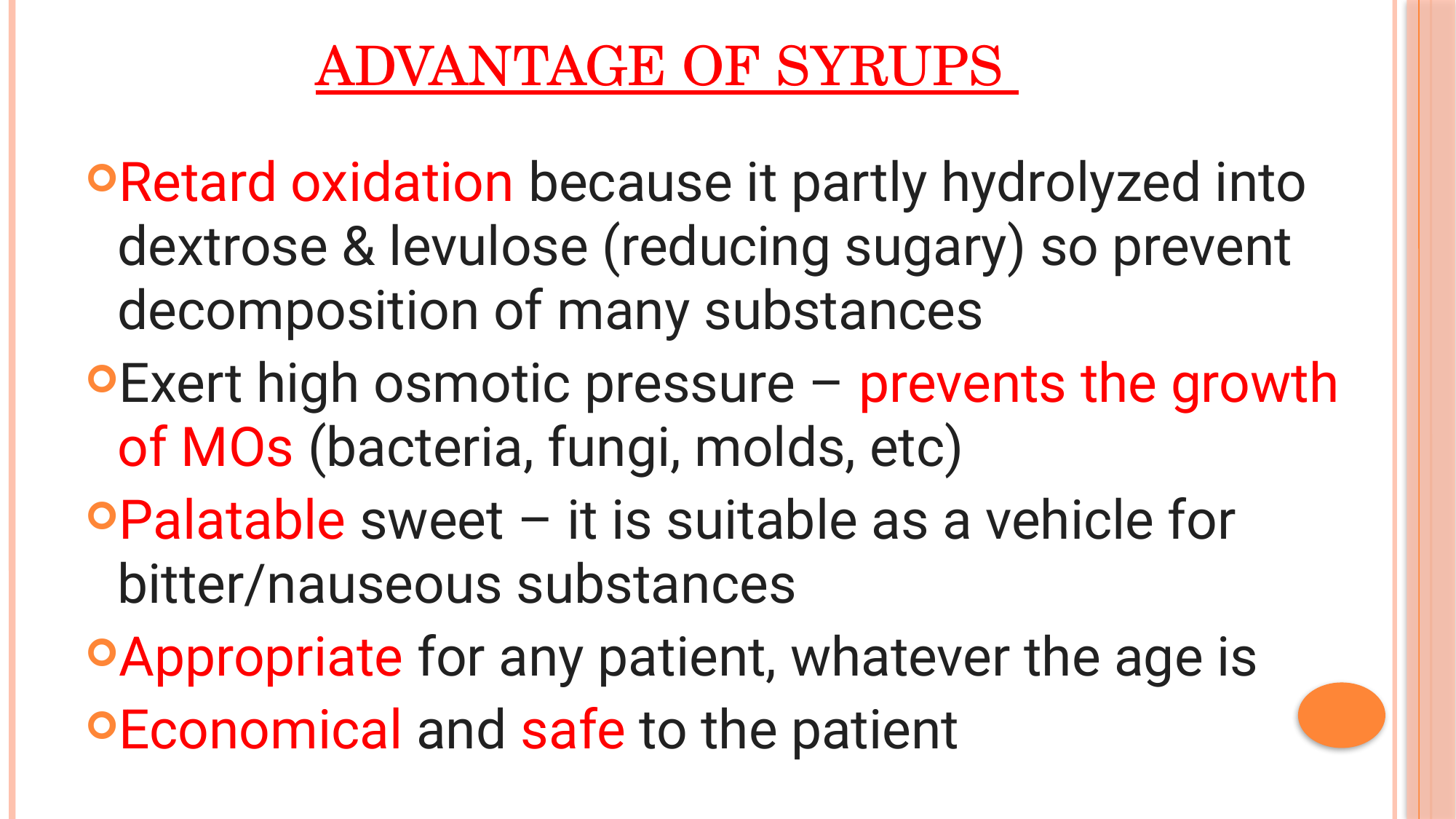

# Advantage of syrups
Retard oxidation because it partly hydrolyzed into dextrose & levulose (reducing sugary) so prevent decomposition of many substances
Exert high osmotic pressure – prevents the growth of MOs (bacteria, fungi, molds, etc)
Palatable sweet – it is suitable as a vehicle for bitter/nauseous substances
Appropriate for any patient, whatever the age is
Economical and safe to the patient